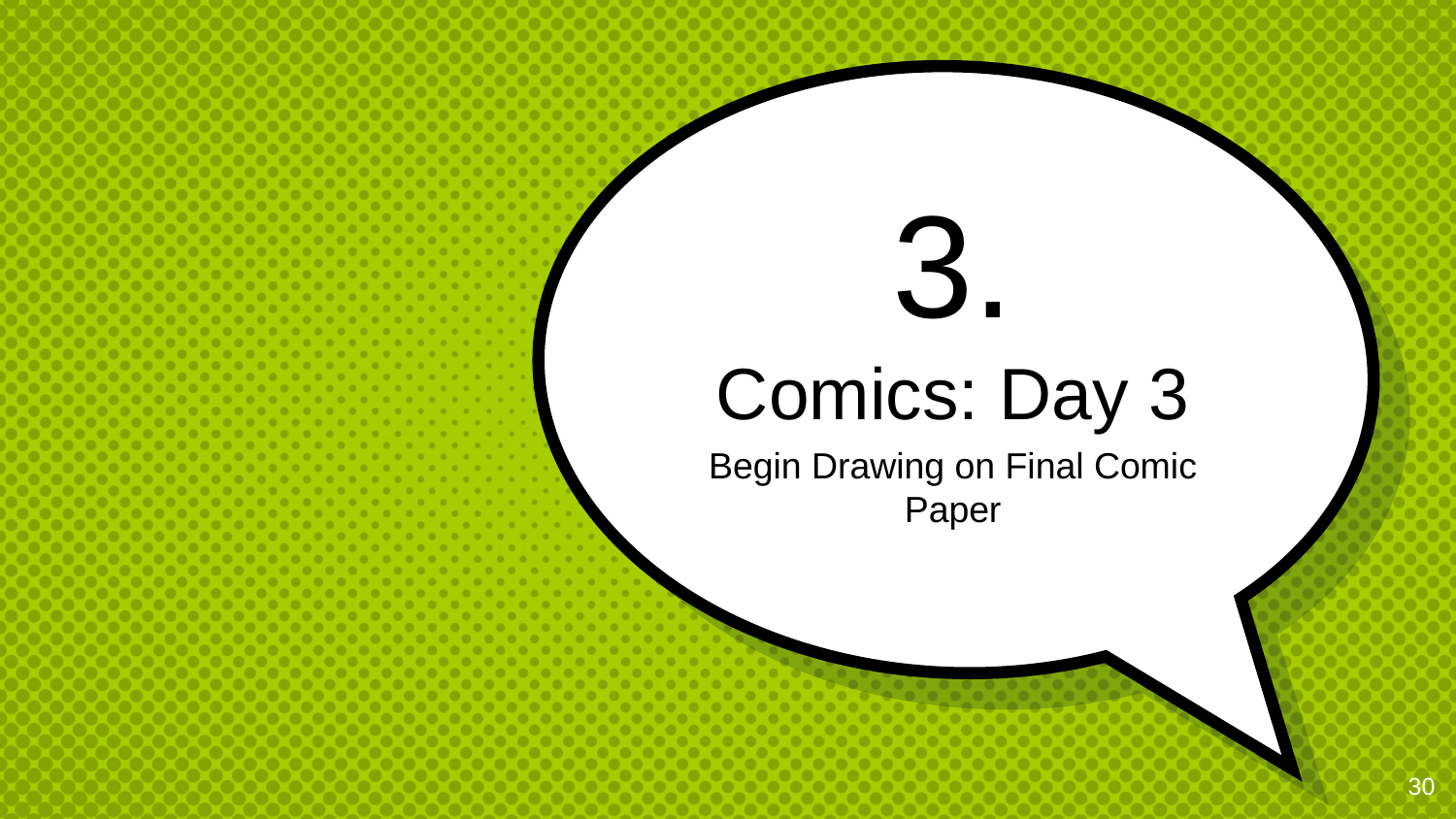

# 3.
Comics: Day 3
Begin Drawing on Final Comic Paper
30